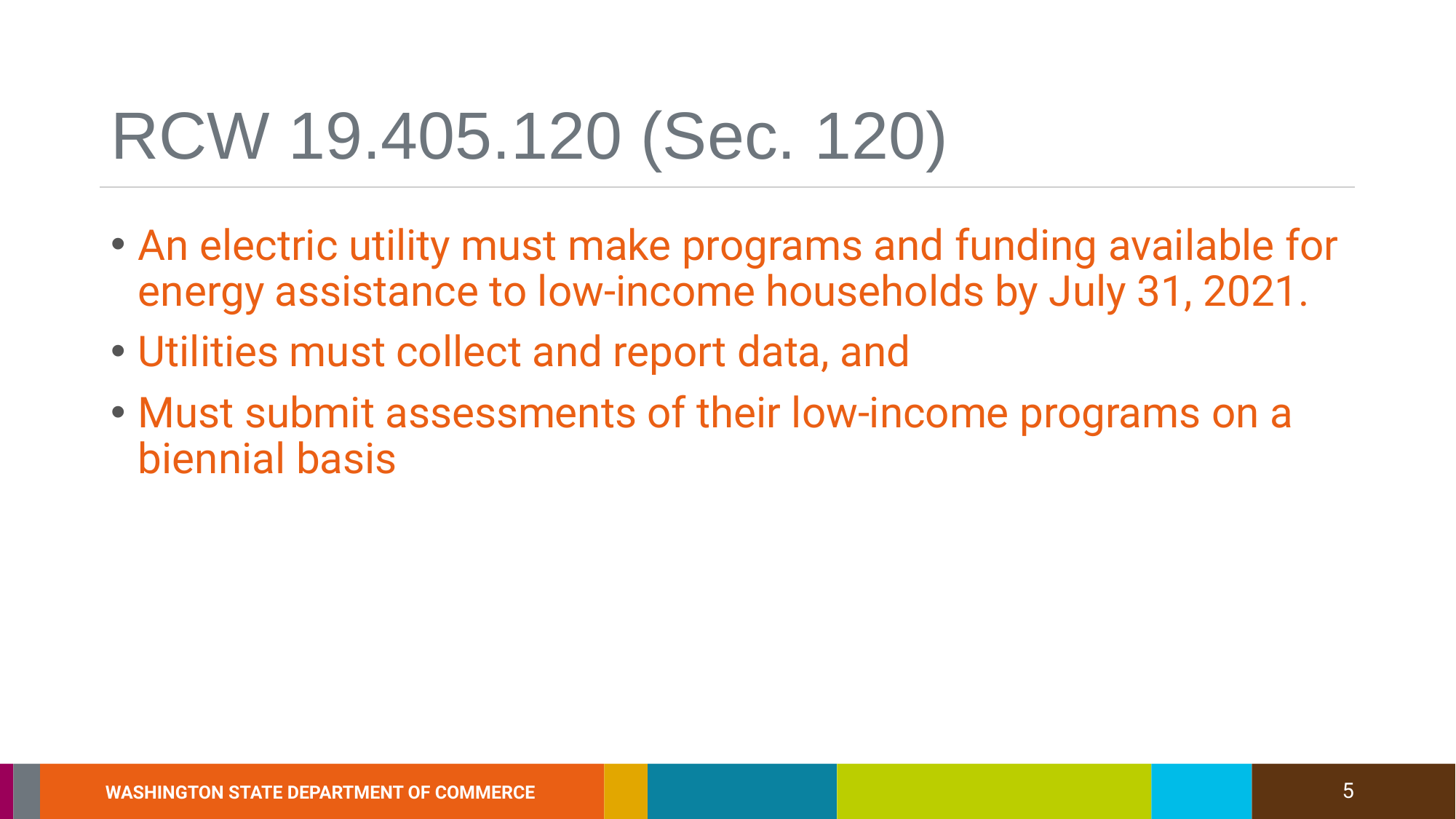

# RCW 19.405.120 (Sec. 120)
An electric utility must make programs and funding available for energy assistance to low-income households by July 31, 2021.
Utilities must collect and report data, and
Must submit assessments of their low-income programs on a biennial basis